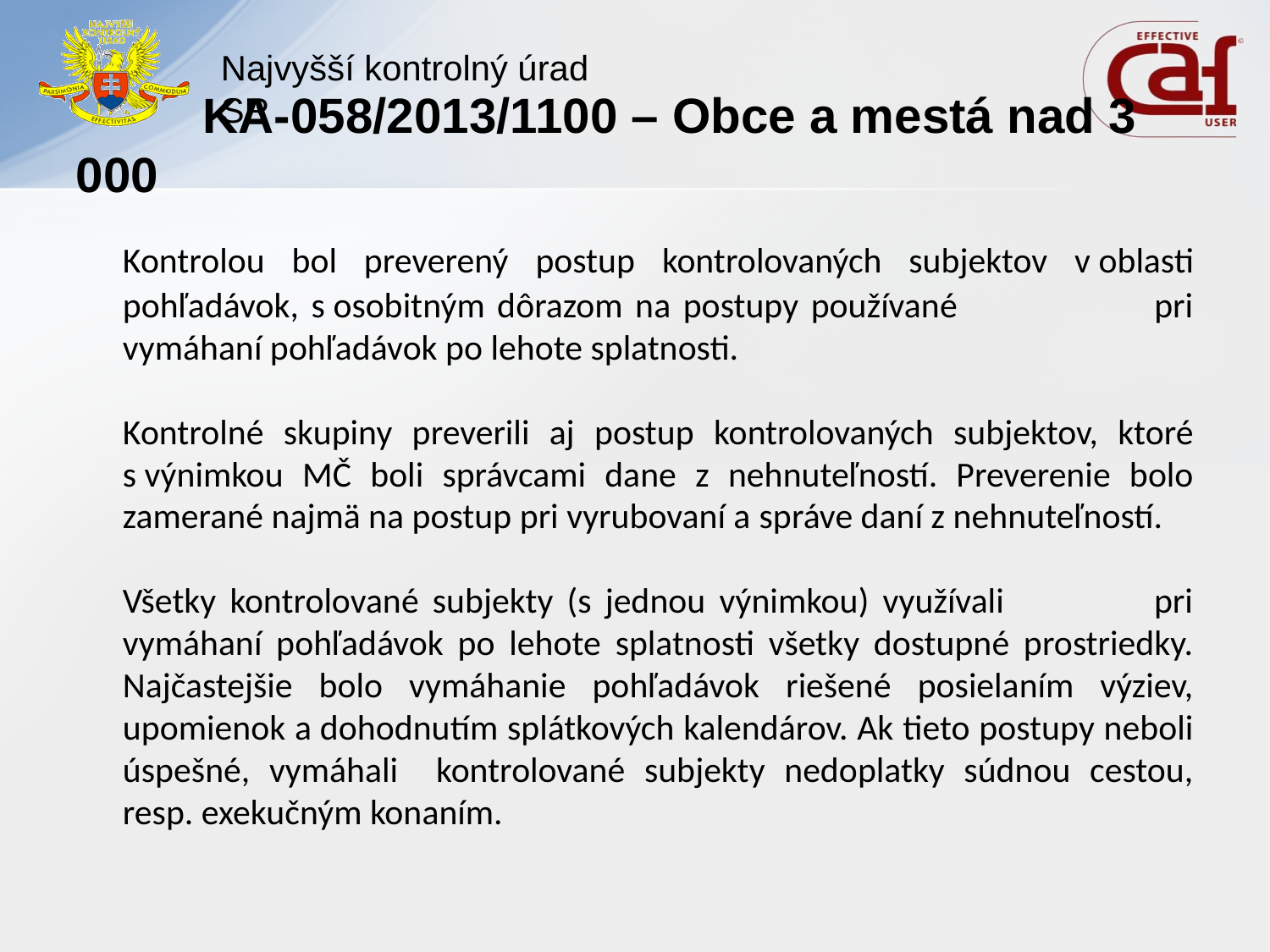

# KA-058/2013/1100 – Obce a mestá nad 3 000
	Kontrolou bol preverený postup kontrolovaných subjektov v oblasti pohľadávok, s osobitným dôrazom na postupy používané                pri vymáhaní pohľadávok po lehote splatnosti.

	Kontrolné skupiny preverili aj postup kontrolovaných subjektov, ktoré s výnimkou MČ boli správcami dane z nehnuteľností. Preverenie bolo zamerané najmä na postup pri vyrubovaní a správe daní z nehnuteľností.

	Všetky kontrolované subjekty (s jednou výnimkou) využívali           pri vymáhaní pohľadávok po lehote splatnosti všetky dostupné prostriedky. Najčastejšie bolo vymáhanie pohľadávok riešené posielaním výziev, upomienok a dohodnutím splátkových kalendárov. Ak tieto postupy neboli úspešné, vymáhali  kontrolované subjekty nedoplatky súdnou cestou, resp. exekučným konaním.